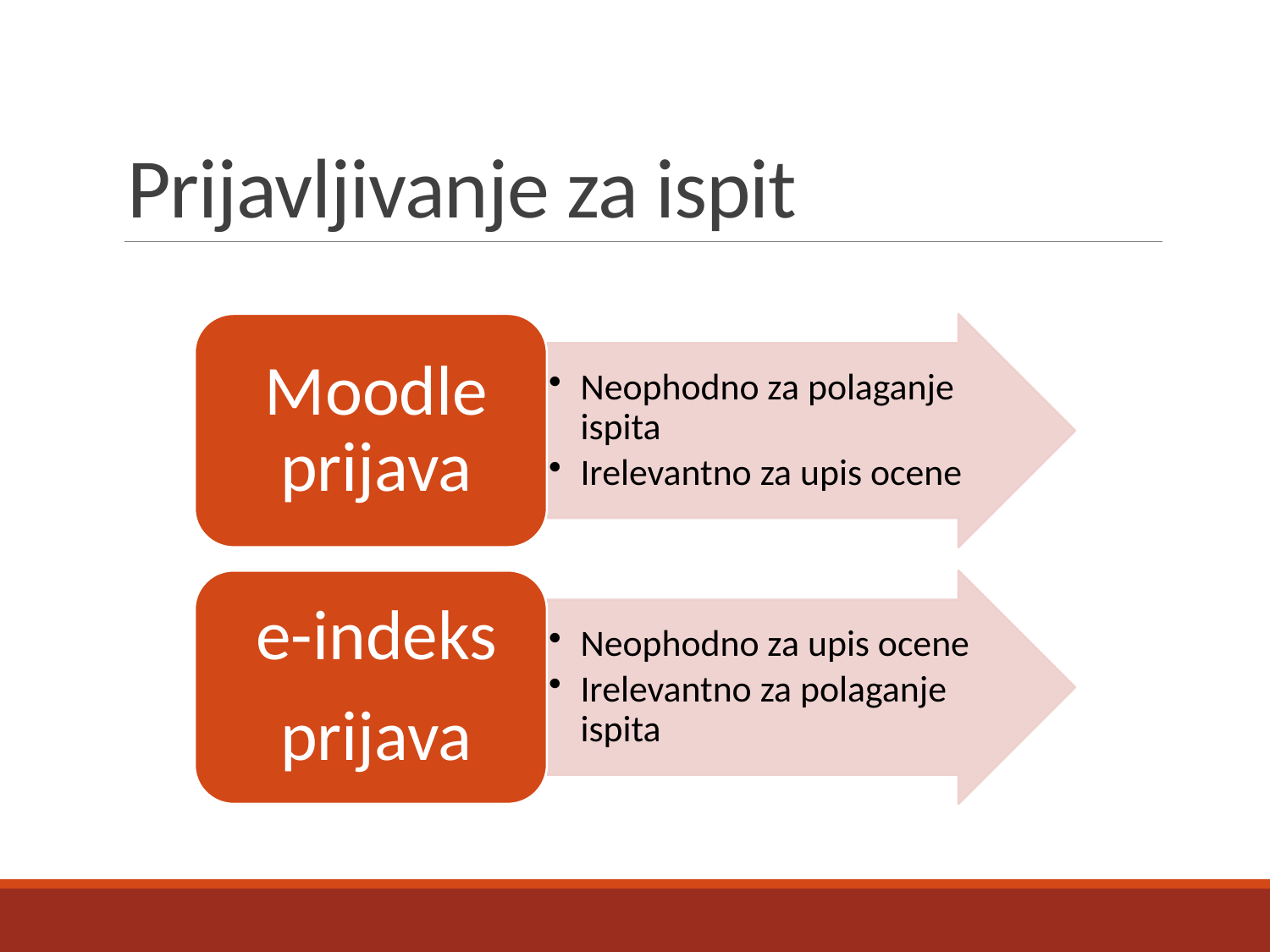

# Prijavljivanje za ispit
Neophodno za polaganje ispita
Irelevantno za upis ocene
Moodle prijava
Neophodno za upis ocene
Irelevantno za polaganje ispita
e-indeks
prijava